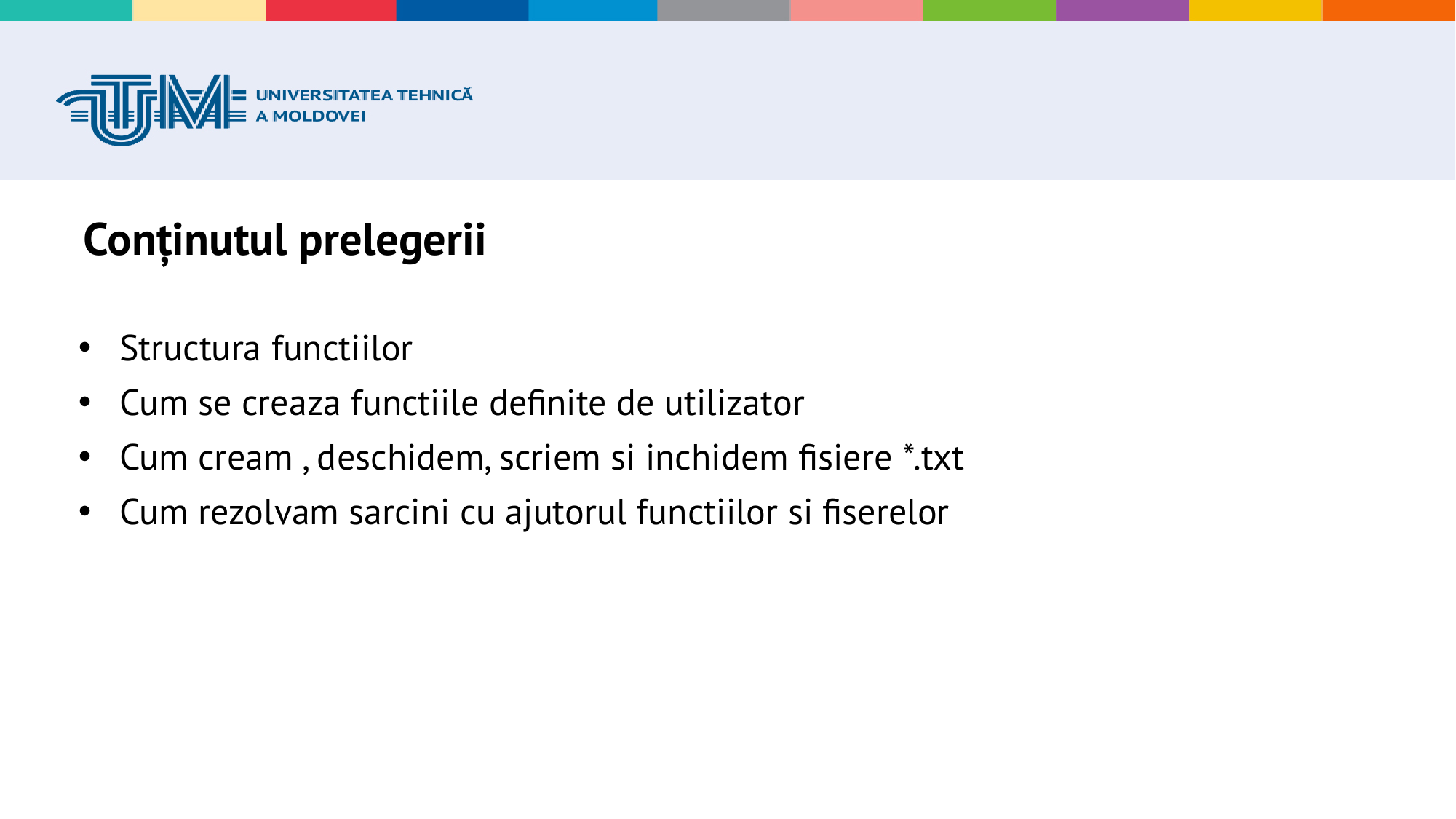

# Conținutul prelegerii

Structura functiilor
Cum se creaza functiile definite de utilizator
Cum cream , deschidem, scriem si inchidem fisiere *.txt
Cum rezolvam sarcini cu ajutorul functiilor si fiserelor